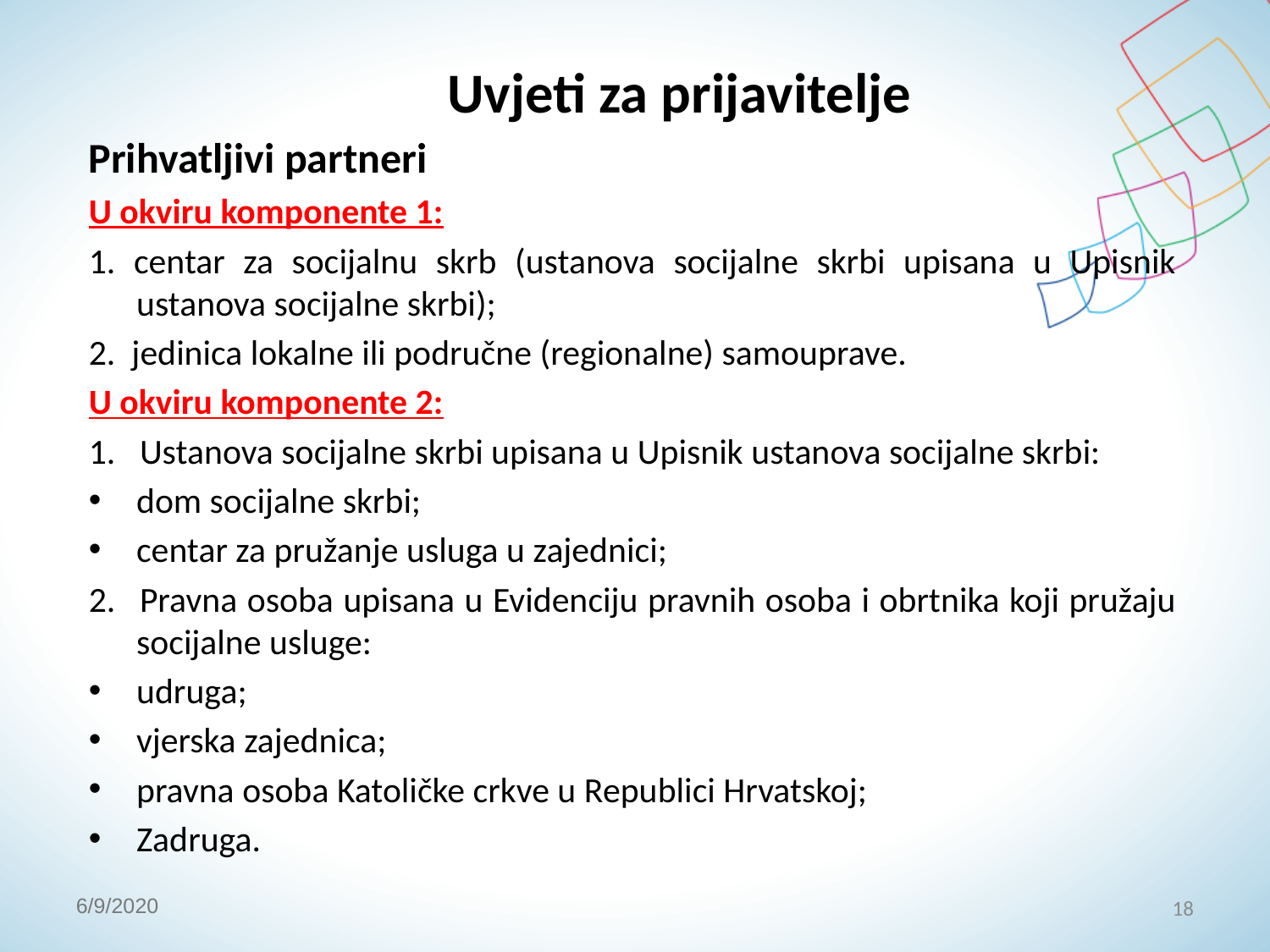

# Uvjeti za prijavitelje
Prihvatljivi partneri
U okviru komponente 1:
1. centar za socijalnu skrb (ustanova socijalne skrbi upisana u Upisnik ustanova socijalne skrbi);
2.  jedinica lokalne ili područne (regionalne) samouprave.
U okviru komponente 2:
1.   Ustanova socijalne skrbi upisana u Upisnik ustanova socijalne skrbi:
dom socijalne skrbi;
centar za pružanje usluga u zajednici;
2.   Pravna osoba upisana u Evidenciju pravnih osoba i obrtnika koji pružaju socijalne usluge:
udruga;
vjerska zajednica;
pravna osoba Katoličke crkve u Republici Hrvatskoj;
Zadruga.

ustanova;
zadruga;
udruga;
vjerska zajednica;
pravna osoba Katoličke Crkve u Republici Hrvatskoj;

18